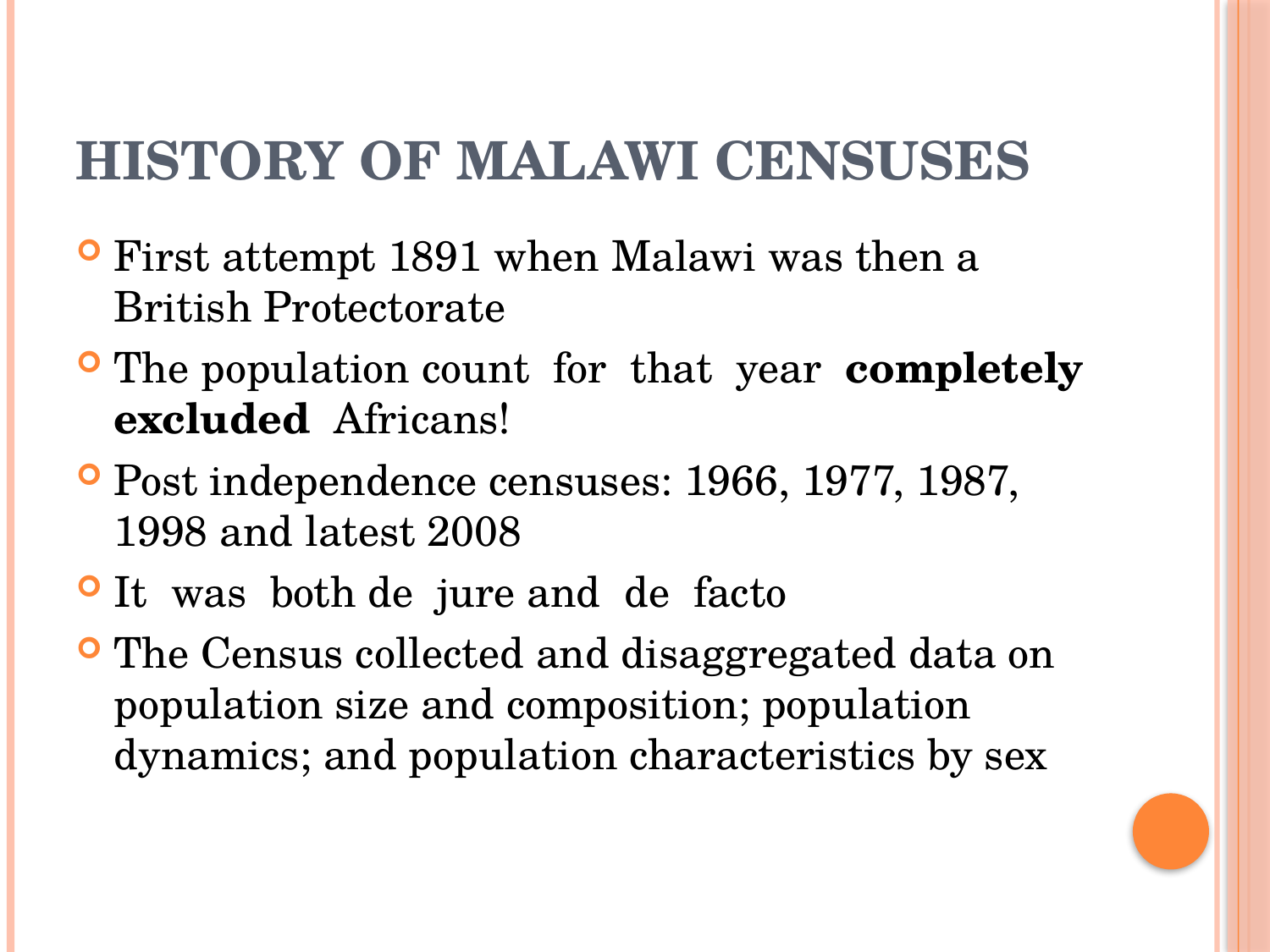

# History of Malawi Censuses
First attempt 1891 when Malawi was then a British Protectorate
The population count  for  that  year  completely excluded  Africans!
Post independence censuses: 1966, 1977, 1987, 1998 and latest 2008
It  was  both de  jure and  de  facto
The Census collected and disaggregated data on population size and composition; population dynamics; and population characteristics by sex